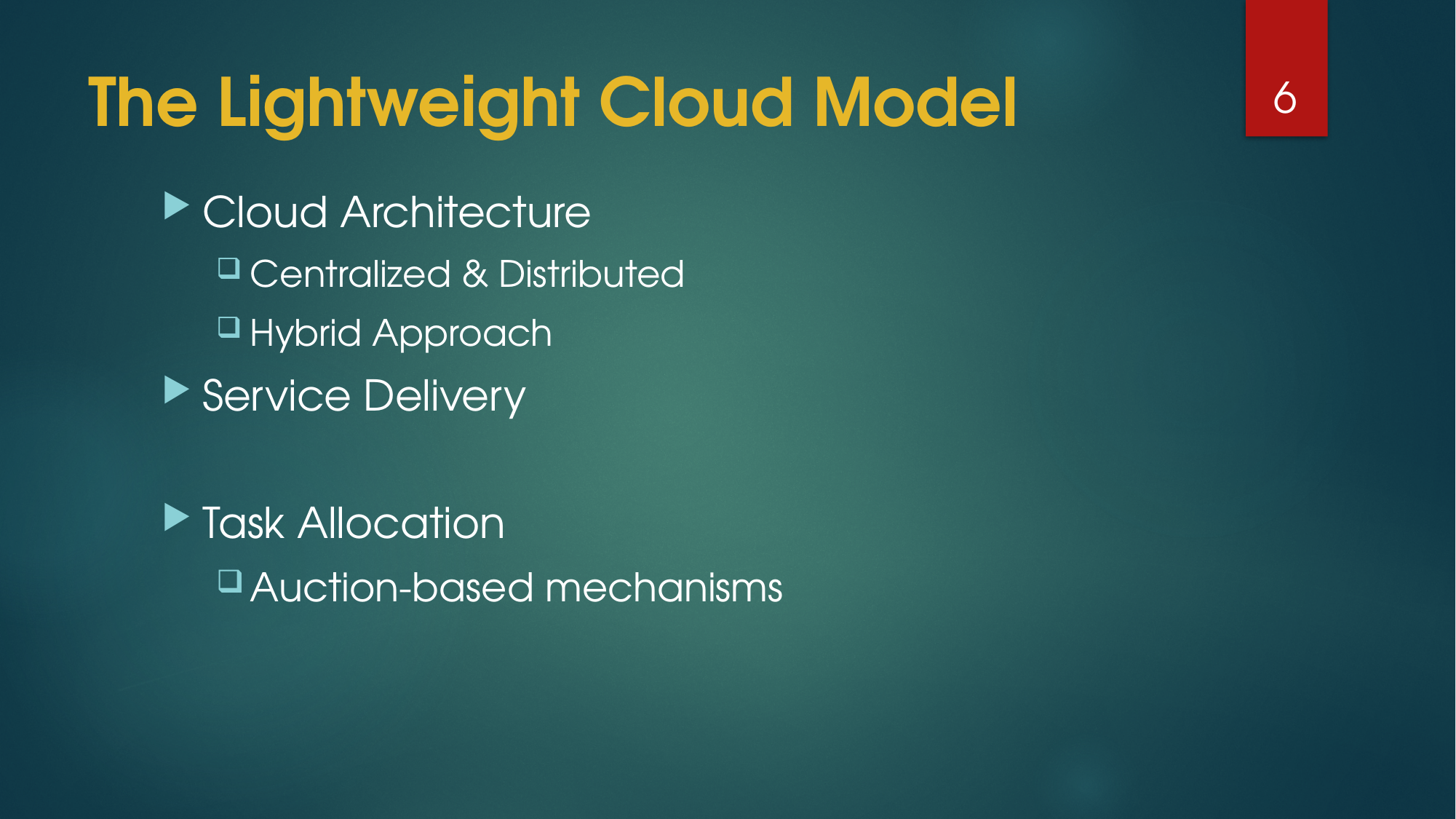

6
# The Lightweight Cloud Model
Cloud Architecture
Centralized & Distributed
Hybrid Approach
Service Delivery

Task Allocation
Auction-based mechanisms